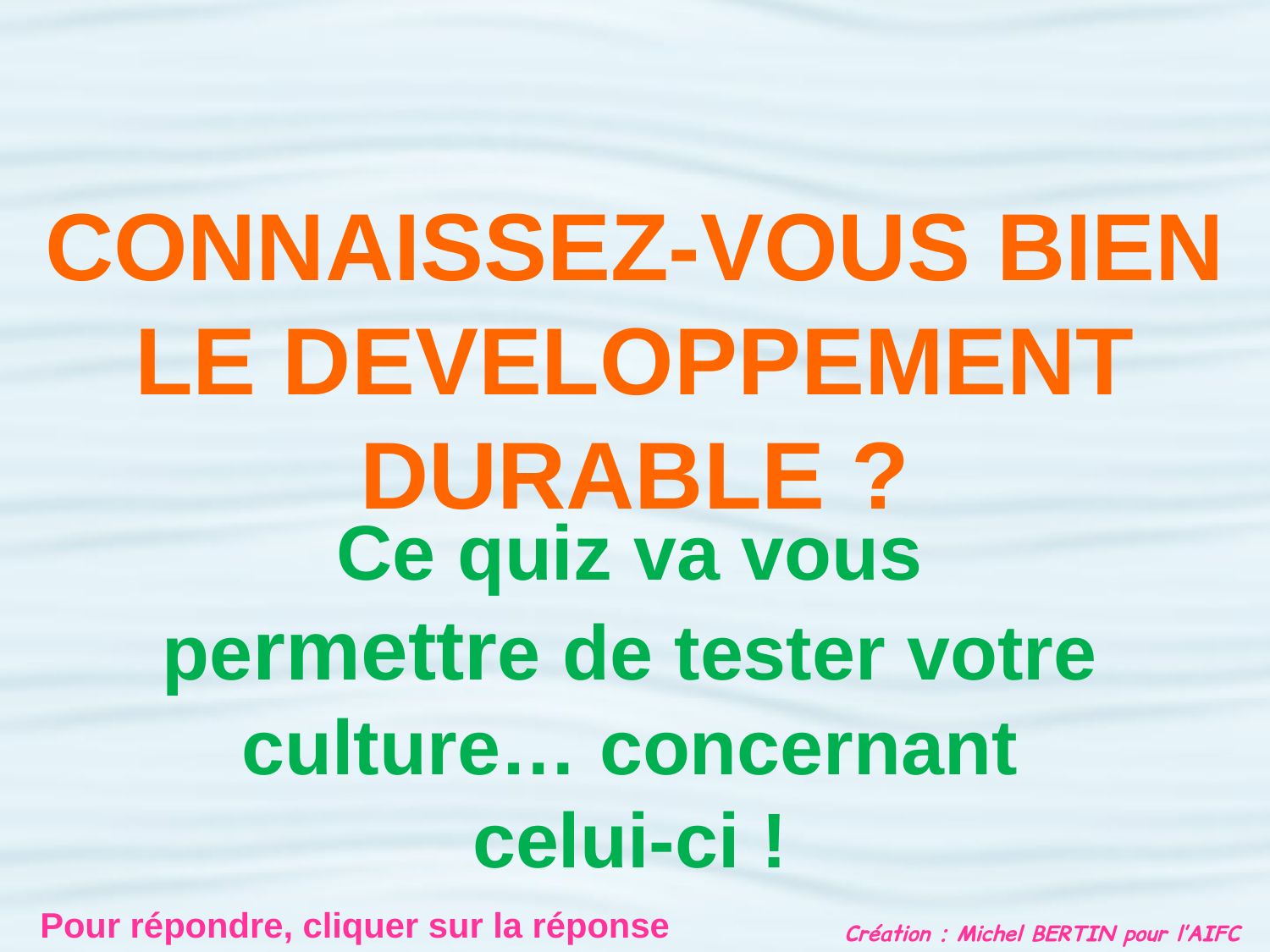

CONNAISSEZ-VOUS BIEN LE DEVELOPPEMENT DURABLE ?
Ce quiz va vous permettre de tester votre culture… concernant celui-ci !
Pour répondre, cliquer sur la réponse choisie.
Création : Michel BERTIN pour l’AIFC